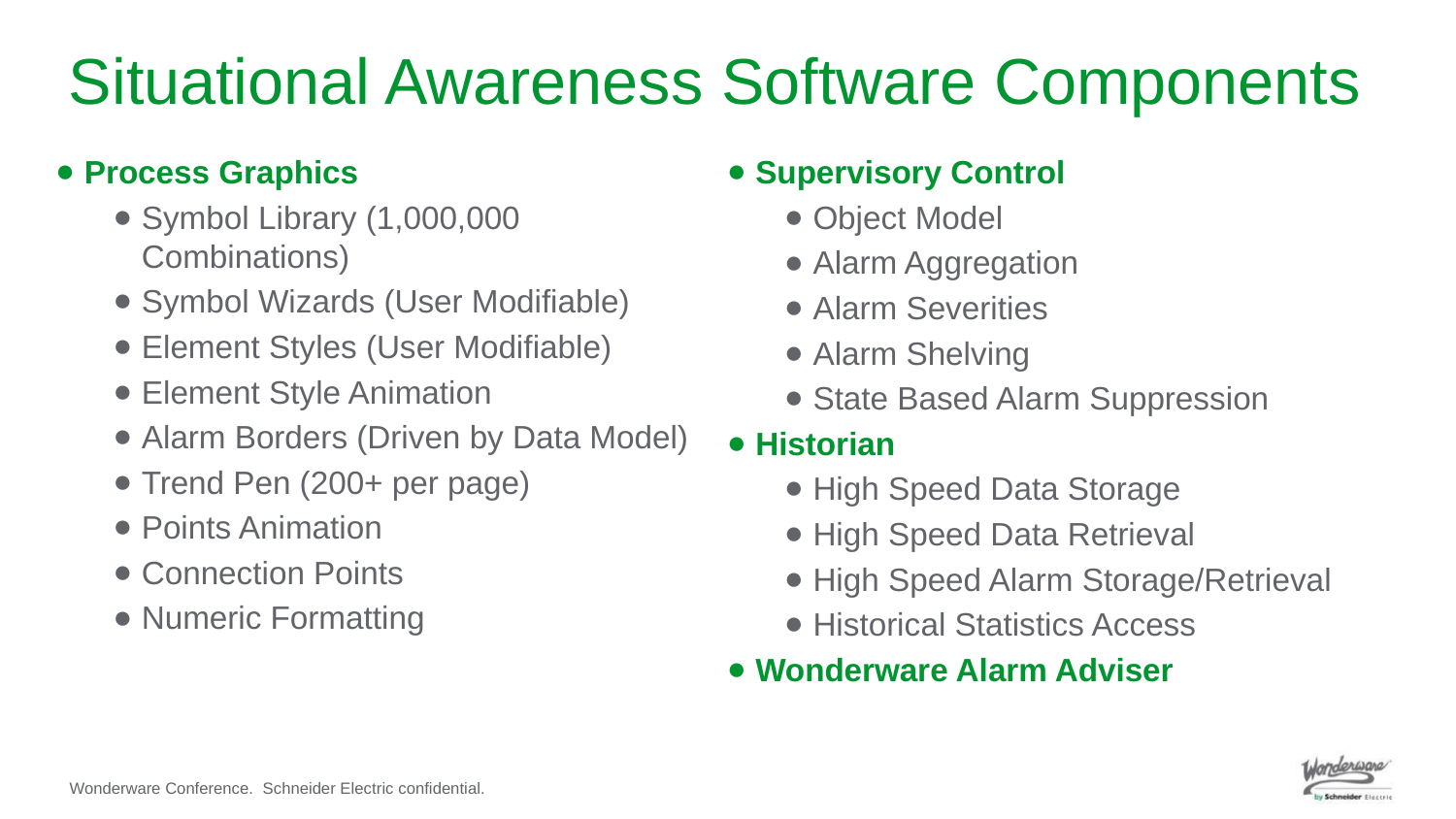

# Situational Awareness Software Components
Process Graphics
Symbol Library (1,000,000 Combinations)
Symbol Wizards (User Modifiable)
Element Styles (User Modifiable)
Element Style Animation
Alarm Borders (Driven by Data Model)
Trend Pen (200+ per page)
Points Animation
Connection Points
Numeric Formatting

Supervisory Control
Object Model
Alarm Aggregation
Alarm Severities
Alarm Shelving
State Based Alarm Suppression
Historian
High Speed Data Storage
High Speed Data Retrieval
High Speed Alarm Storage/Retrieval
Historical Statistics Access
Wonderware Alarm Adviser